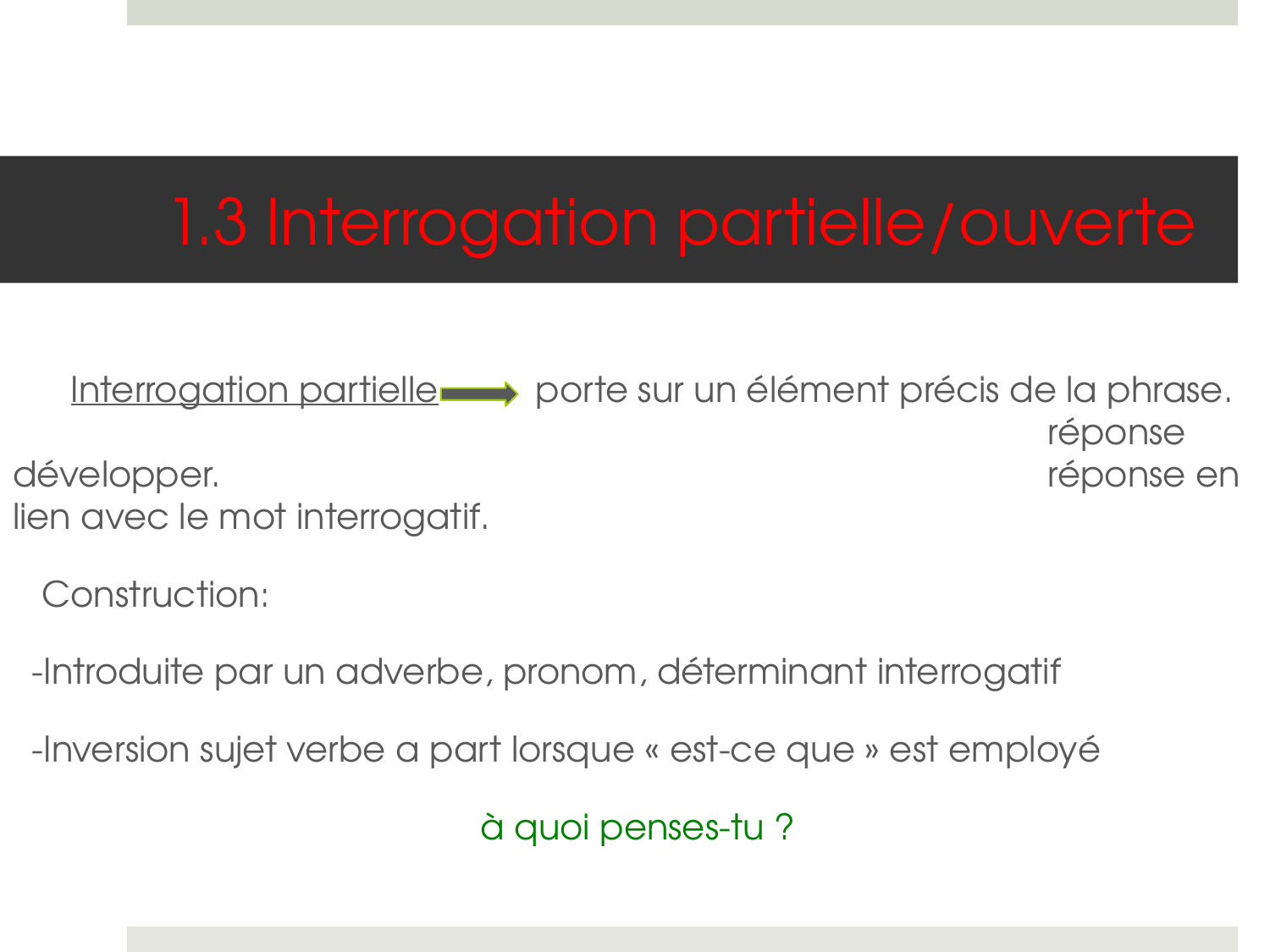

# 1.3 Interrogation partielle/ouverte

      Interrogation partielle          porte sur un élément précis de la phrase.                                                                 				  réponse développer.                                      				  réponse en lien avec le mot interrogatif.
   Construction:
  -Introduite par un adverbe, pronom, déterminant interrogatif
  -Inversion sujet verbe a part lorsque « est-ce que » est employé
                                                à quoi penses-tu ?